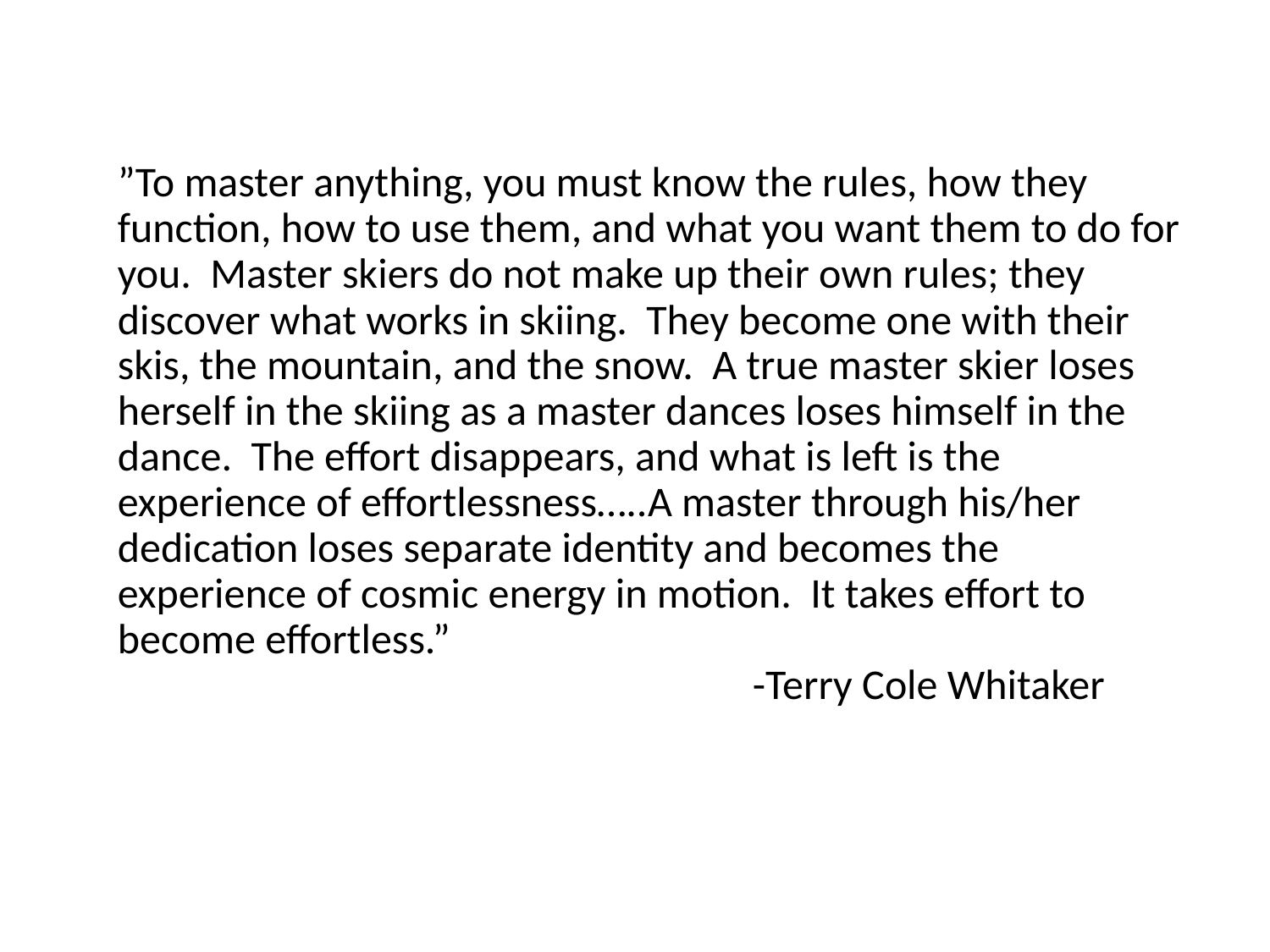

# ”To master anything, you must know the rules, how they function, how to use them, and what you want them to do for you.  Master skiers do not make up their own rules; they discover what works in skiing.  They become one with their skis, the mountain, and the snow.  A true master skier loses herself in the skiing as a master dances loses himself in the dance.  The effort disappears, and what is left is the experience of effortlessness…..A master through his/her dedication loses separate identity and becomes the experience of cosmic energy in motion.  It takes effort to become effortless.” -Terry Cole Whitaker